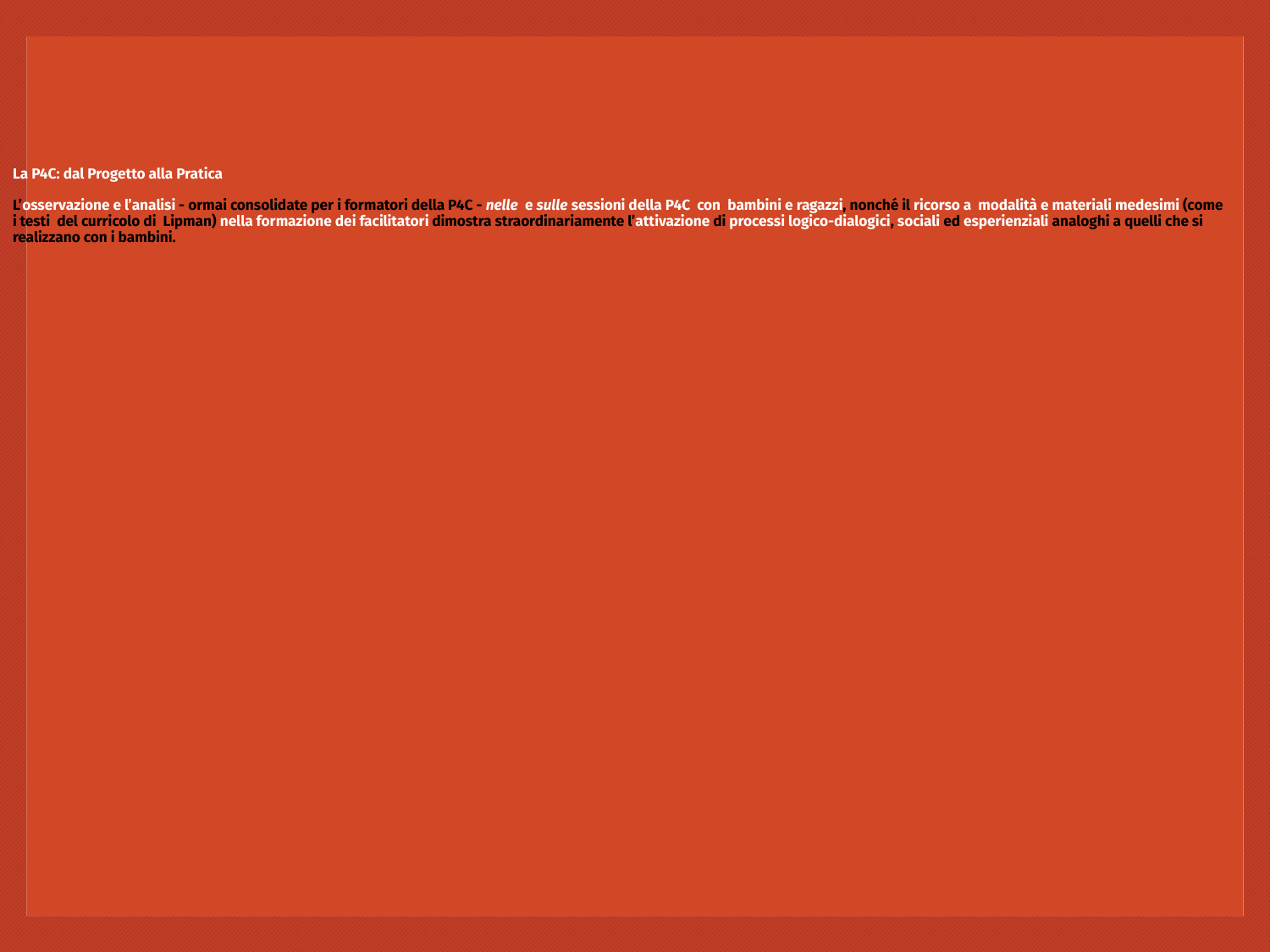

# La P4C: dal Progetto alla Pratica L’osservazione e l’analisi - ormai consolidate per i formatori della P4C - nelle  e sulle sessioni della P4C  con  bambini e ragazzi, nonché il ricorso a  modalità e materiali medesimi (come i testi  del curricolo di  Lipman) nella formazione dei facilitatori dimostra straordinariamente l’attivazione di processi logico-dialogici, sociali ed esperienziali analoghi a quelli che si realizzano con i bambini.